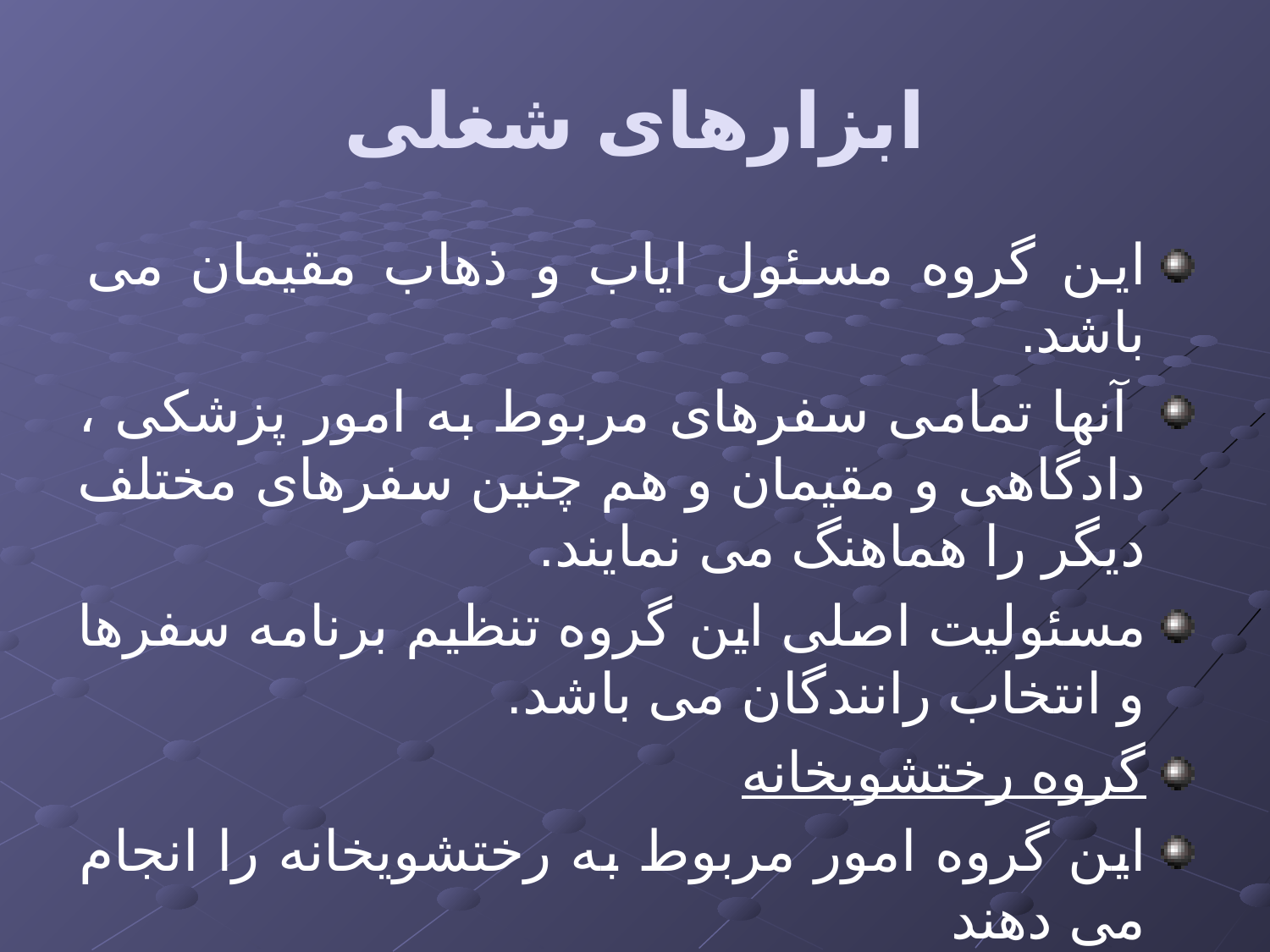

# ابزارهای شغلی
این گروه مسئول ایاب و ذهاب مقیمان می باشد.
 آنها تمامی سفرهای مربوط به امور پزشکی ، دادگاهی و مقیمان و هم چنین سفرهای مختلف دیگر را هماهنگ می نمایند.
مسئولیت اصلی این گروه تنظیم برنامه سفرها و انتخاب رانندگان می باشد.
گروه رختشویخانه
این گروه امور مربوط به رختشویخانه را انجام می دهند